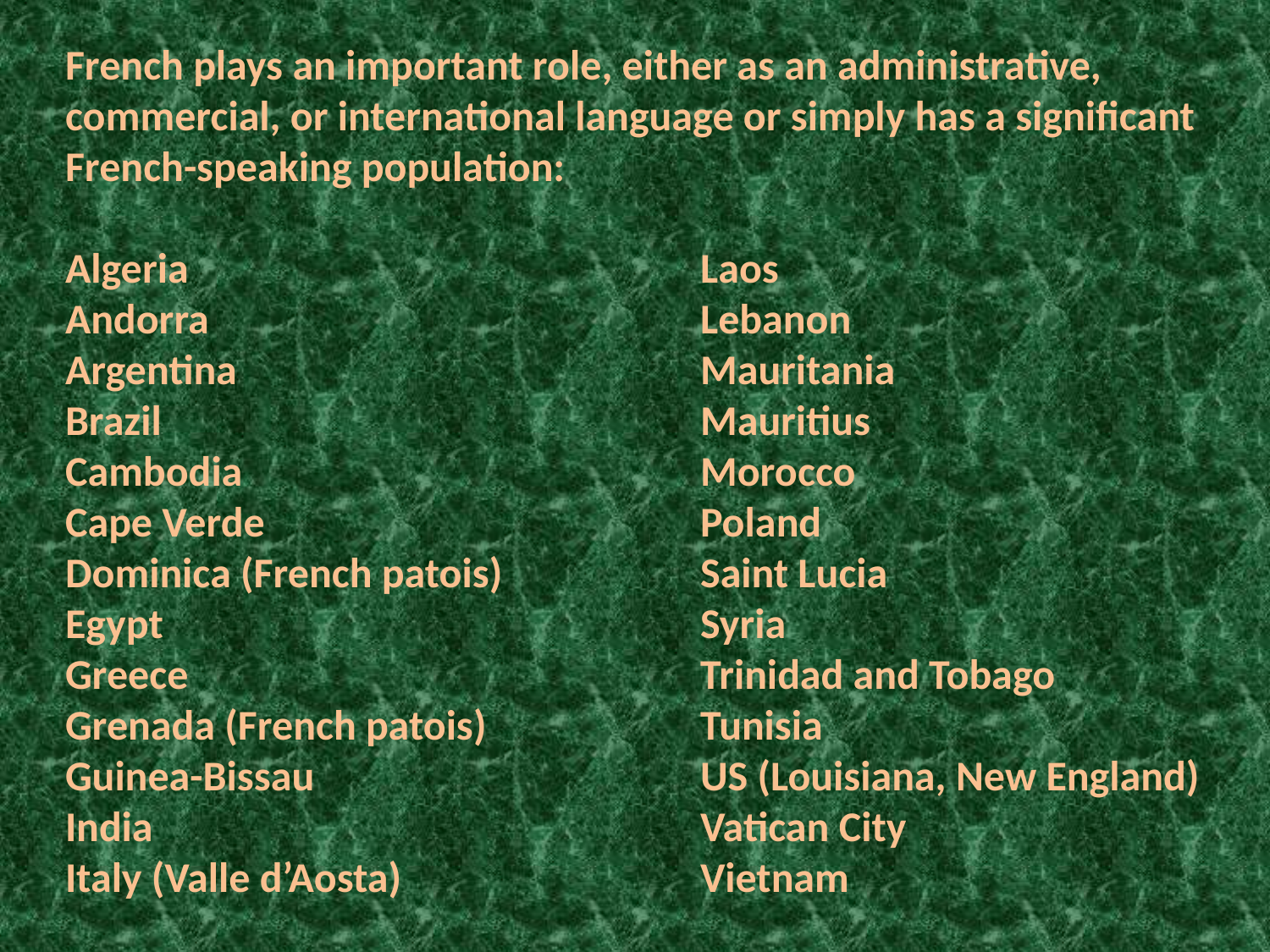

French plays an important role, either as an administrative, commercial, or international language or simply has a significant French-speaking population:

Algeria					Laos
Andorra				Lebanon
Argentina				Mauritania
Brazil					Mauritius
Cambodia				Morocco
Cape Verde				Poland
Dominica (French patois)		Saint Lucia
Egypt					Syria
Greece					Trinidad and Tobago
Grenada (French patois)		Tunisia
Guinea-Bissau				US (Louisiana, New England)
India					Vatican City
Italy (Valle d’Aosta)			Vietnam